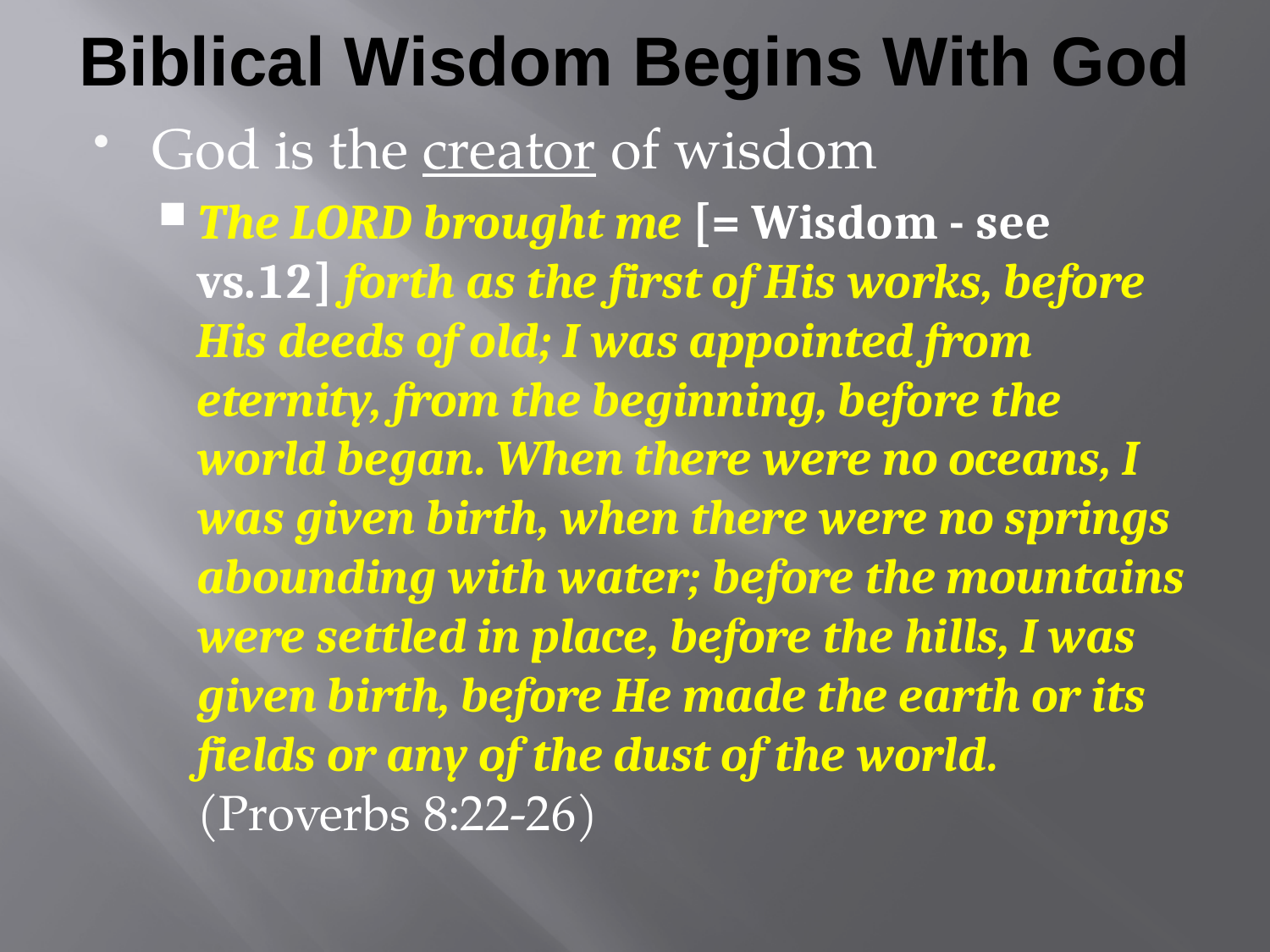

# Biblical Wisdom Begins With God
God is the creator of wisdom
The LORD brought me [= Wisdom - see vs.12] forth as the first of His works, before His deeds of old; I was appointed from eternity, from the beginning, before the world began. When there were no oceans, I was given birth, when there were no springs abounding with water; before the mountains were settled in place, before the hills, I was given birth, before He made the earth or its fields or any of the dust of the world. (Proverbs 8:22-26)